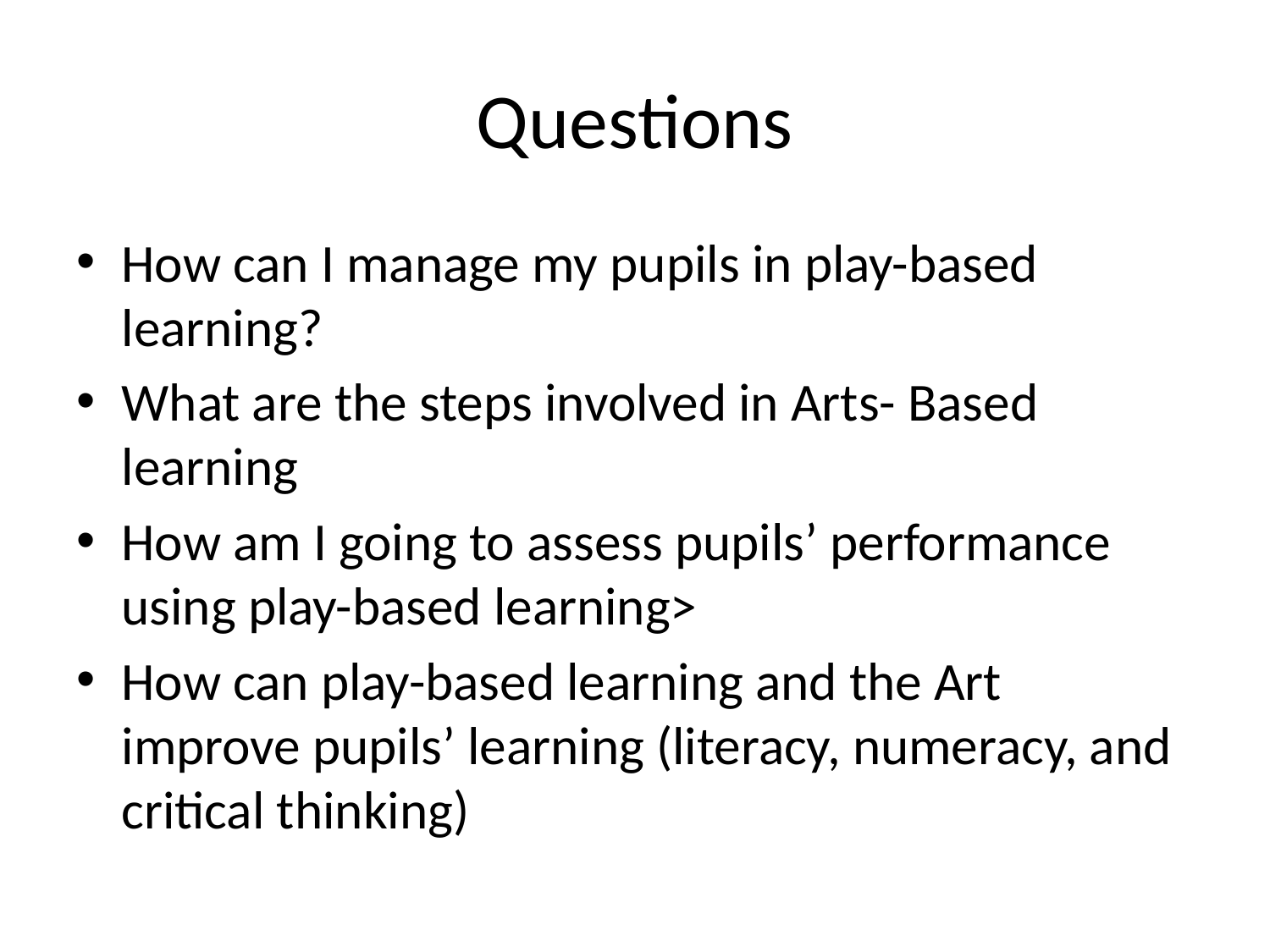

# Questions
How can I manage my pupils in play-based learning?
What are the steps involved in Arts- Based learning
How am I going to assess pupils’ performance using play-based learning>
How can play-based learning and the Art improve pupils’ learning (literacy, numeracy, and critical thinking)